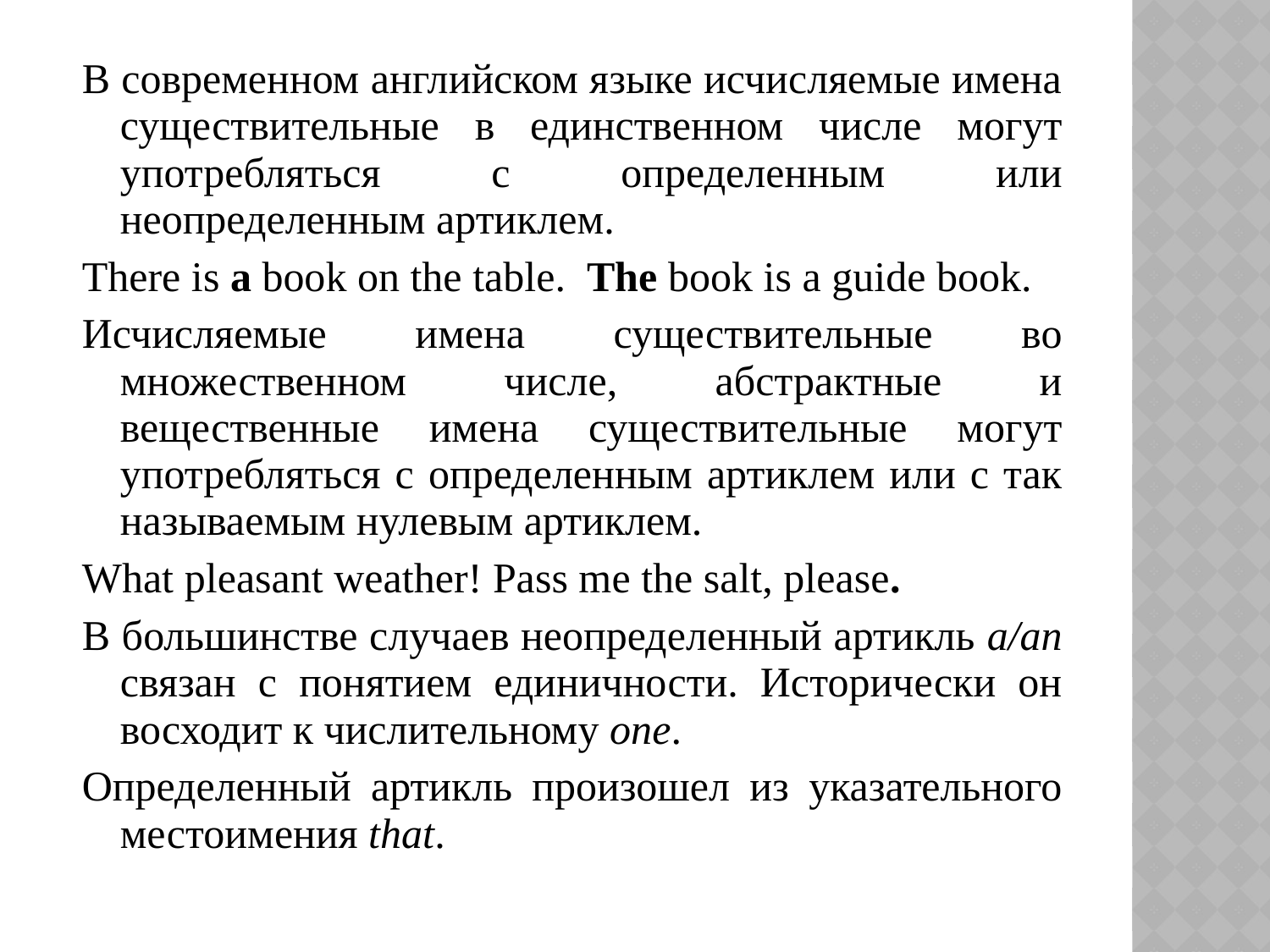

В современном английском языке исчисляемые имена существительные в единственном числе могут употребляться с определенным или неопределенным артиклем.
There is a book on the table.  The book is a guide book.
Исчисляемые имена существительные во множественном числе, абстрактные и вещественные имена существительные могут употребляться с определенным артиклем или с так называемым нулевым артиклем.
What pleasant weather! Pass me the salt, please.
В большинстве случаев неопределенный артикль a/an связан с понятием единичности. Исторически он восходит к числительному one.
Определенный артикль произошел из указательного местоимения that.